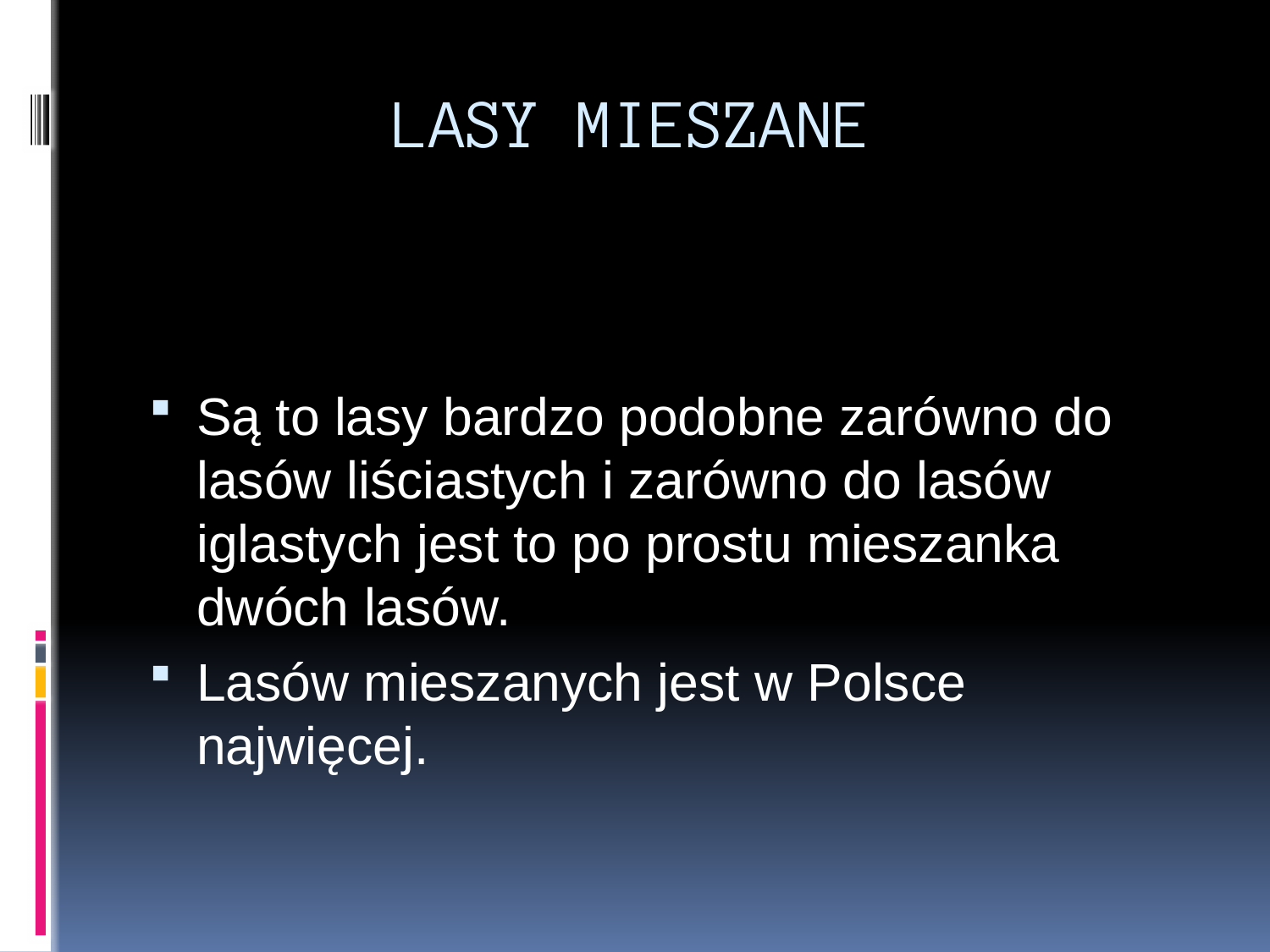

# LASY MIESZANE
Są to lasy bardzo podobne zarówno do  lasów liściastych i zarówno do lasów iglastych jest to po prostu mieszanka dwóch lasów.
Lasów mieszanych jest w Polsce najwięcej.